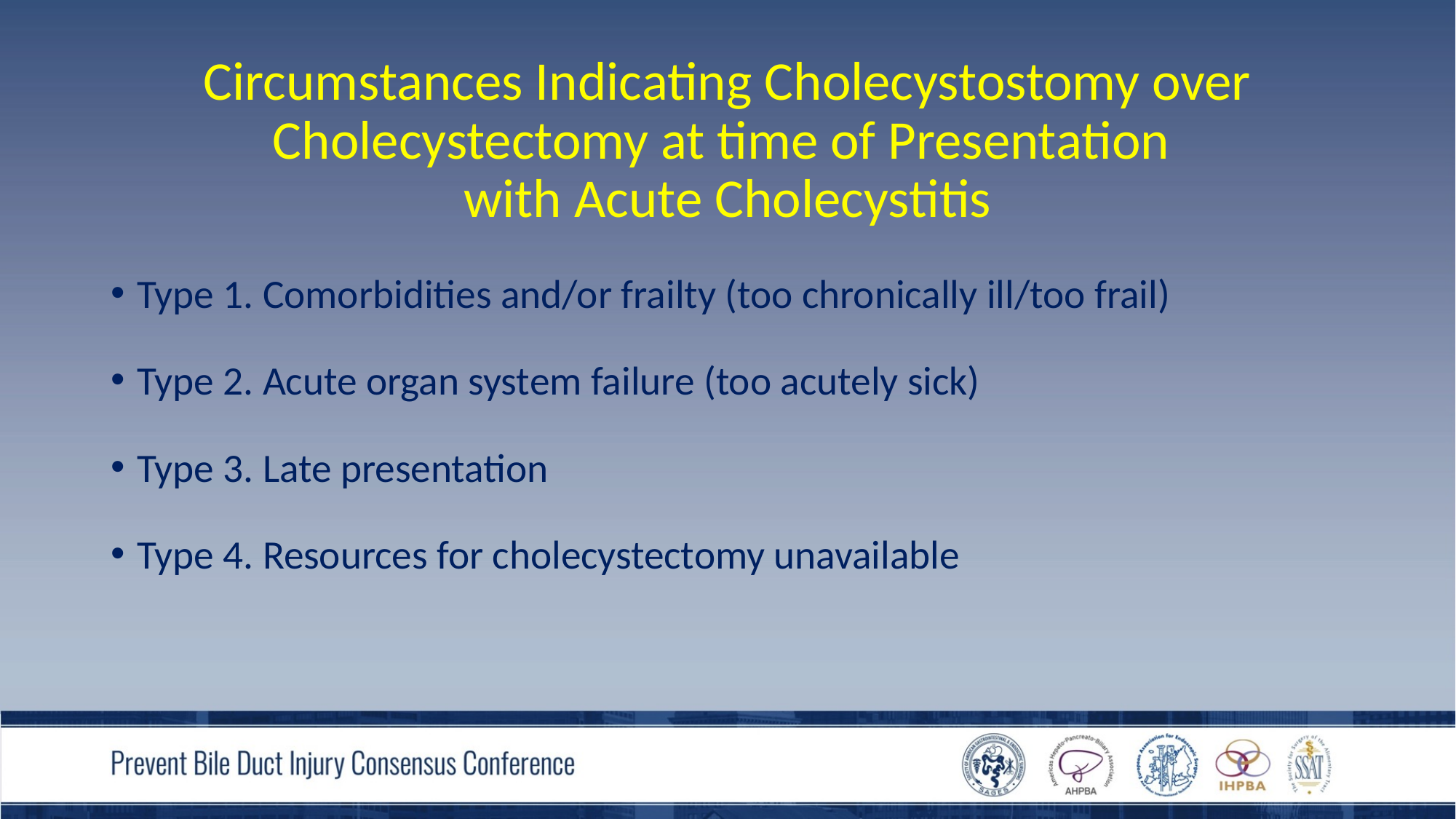

# Circumstances Indicating Cholecystostomy over Cholecystectomy at time of Presentation with Acute Cholecystitis
Type 1. Comorbidities and/or frailty (too chronically ill/too frail)
Type 2. Acute organ system failure (too acutely sick)
Type 3. Late presentation
Type 4. Resources for cholecystectomy unavailable